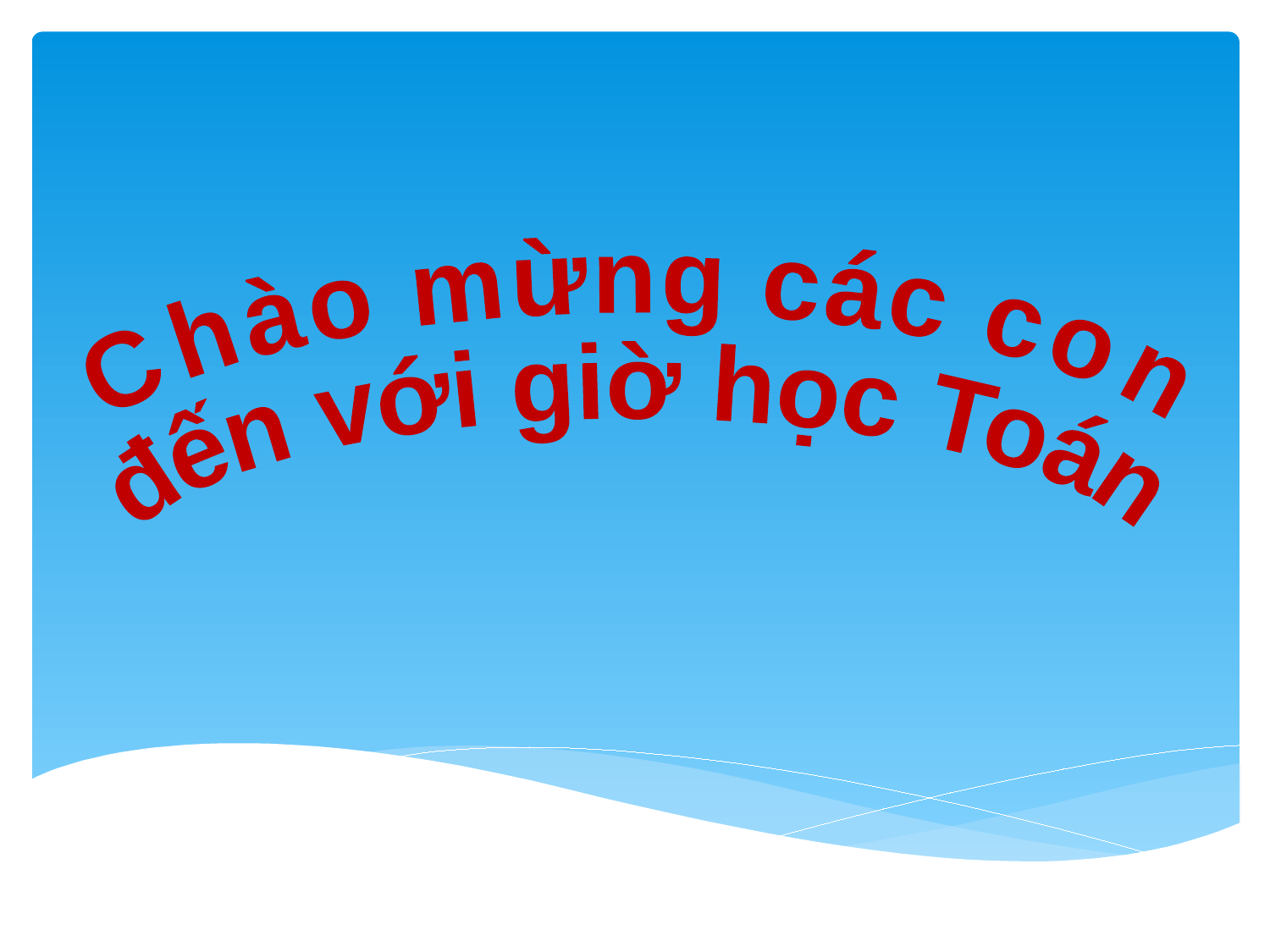

Chào mừng các con
đến với giờ học Toán